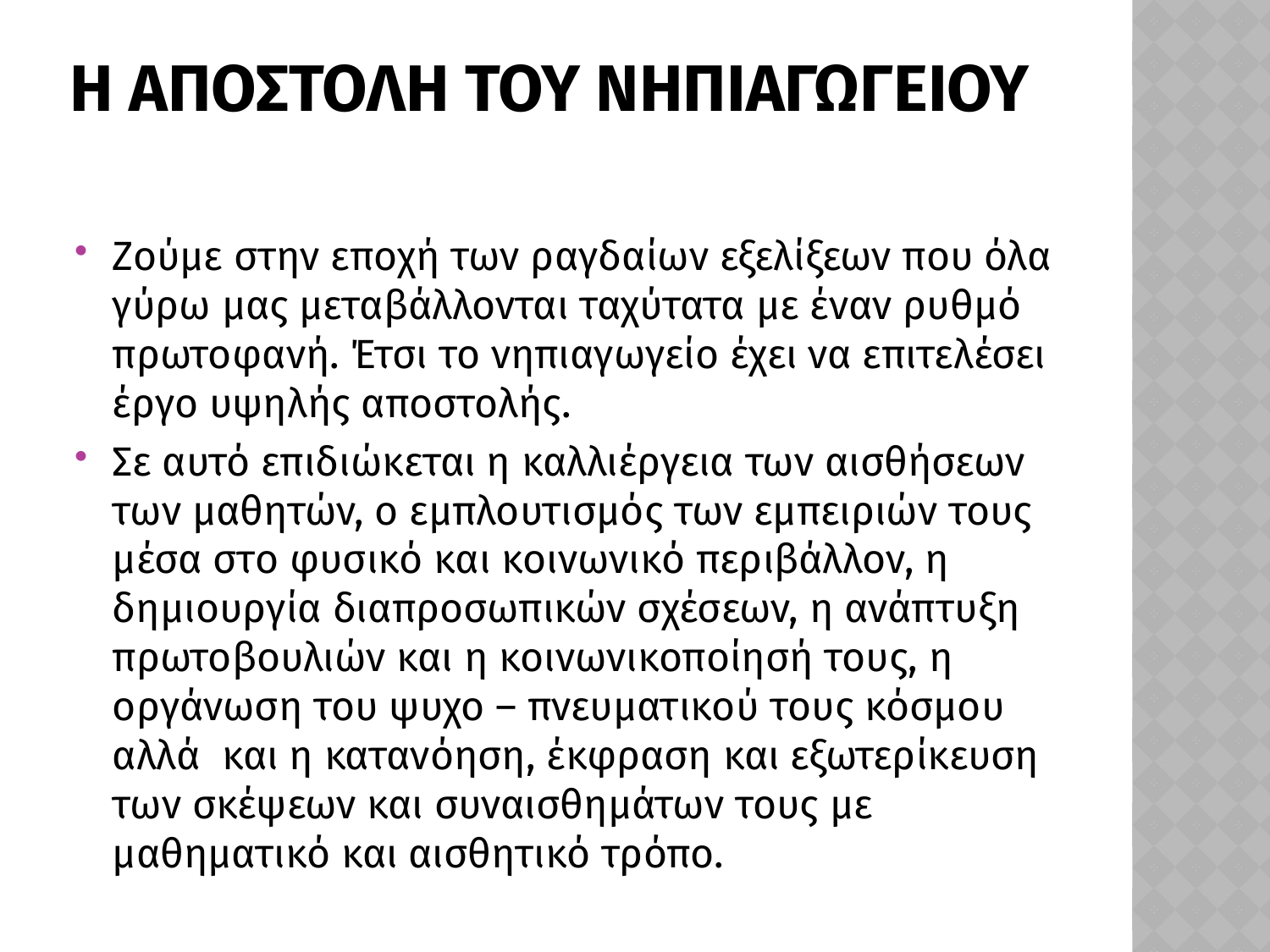

# Η αποστολη του νηπιαγωγειου
Ζούμε στην εποχή των ραγδαίων εξελίξεων που όλα γύρω μας μεταβάλλονται ταχύτατα με έναν ρυθμό πρωτοφανή. Έτσι το νηπιαγωγείο έχει να επιτελέσει έργο υψηλής αποστολής.
Σε αυτό επιδιώκεται η καλλιέργεια των αισθήσεων των μαθητών, ο εμπλουτισμός των εμπειριών τους μέσα στο φυσικό και κοινωνικό περιβάλλον, η δημιουργία διαπροσωπικών σχέσεων, η ανάπτυξη πρωτοβουλιών και η κοινωνικοποίησή τους, η οργάνωση του ψυχο – πνευματικού τους κόσμου αλλά  και η κατανόηση, έκφραση και εξωτερίκευση των σκέψεων και συναισθημάτων τους με μαθηματικό και αισθητικό τρόπο.